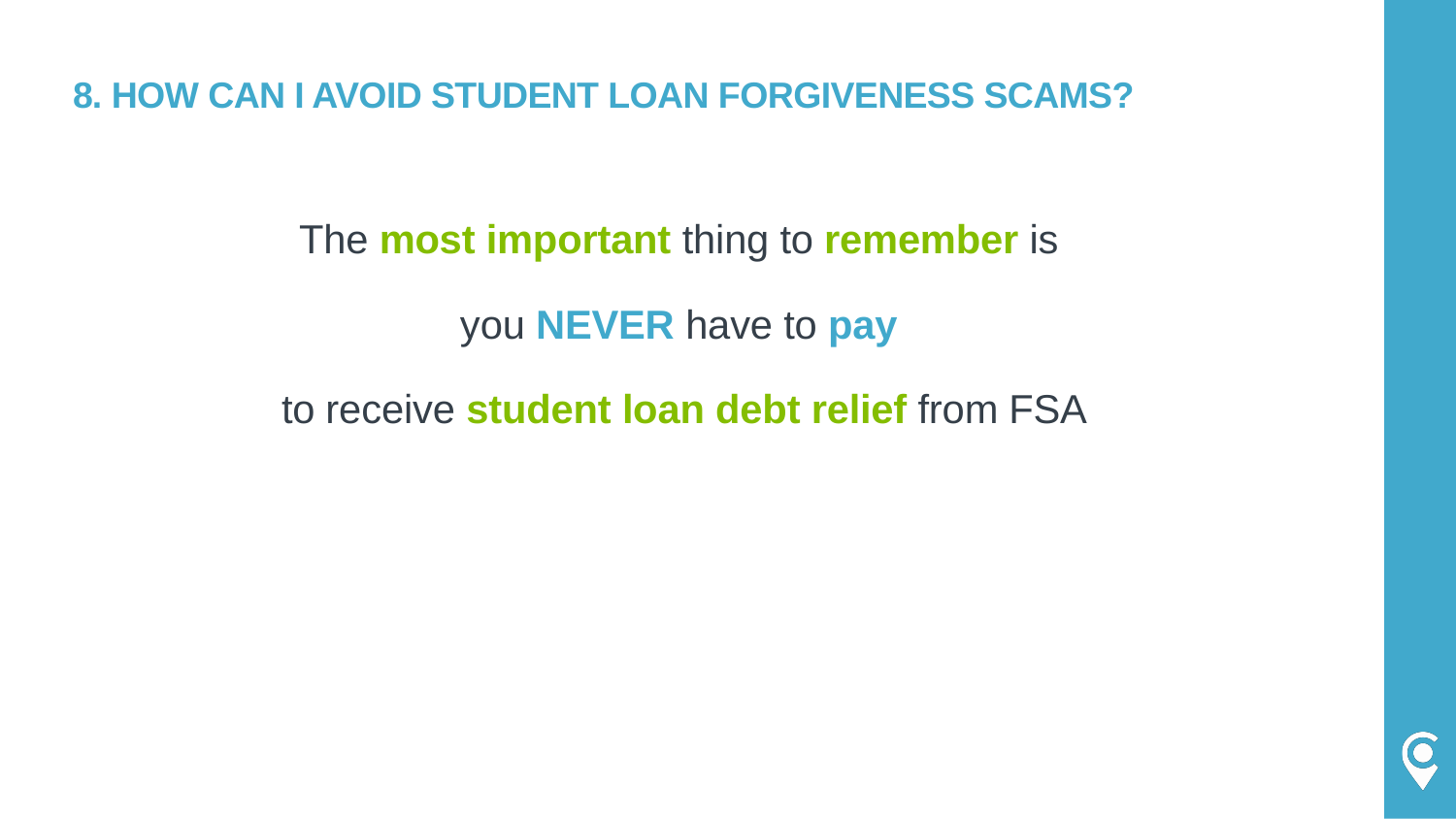

# 8. How Can I Avoid Student Loan Forgiveness Scams?

The most important thing to remember is
you NEVER have to pay
to receive student loan debt relief from FSA